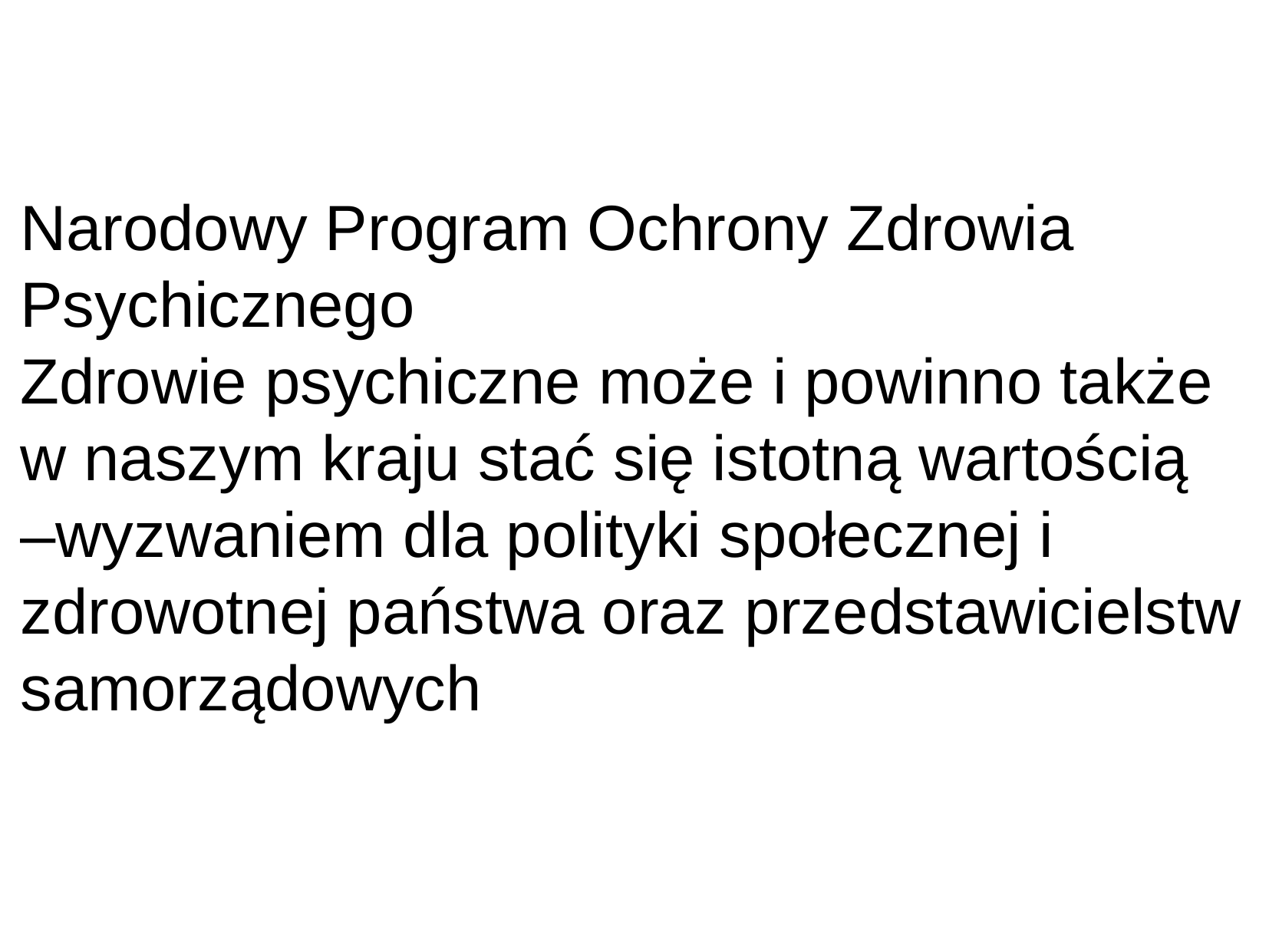

Narodowy Program Ochrony Zdrowia Psychicznego
Zdrowie psychiczne może i powinno także w naszym kraju stać się istotną wartością
–wyzwaniem dla polityki społecznej i zdrowotnej państwa oraz przedstawicielstw samorządowych